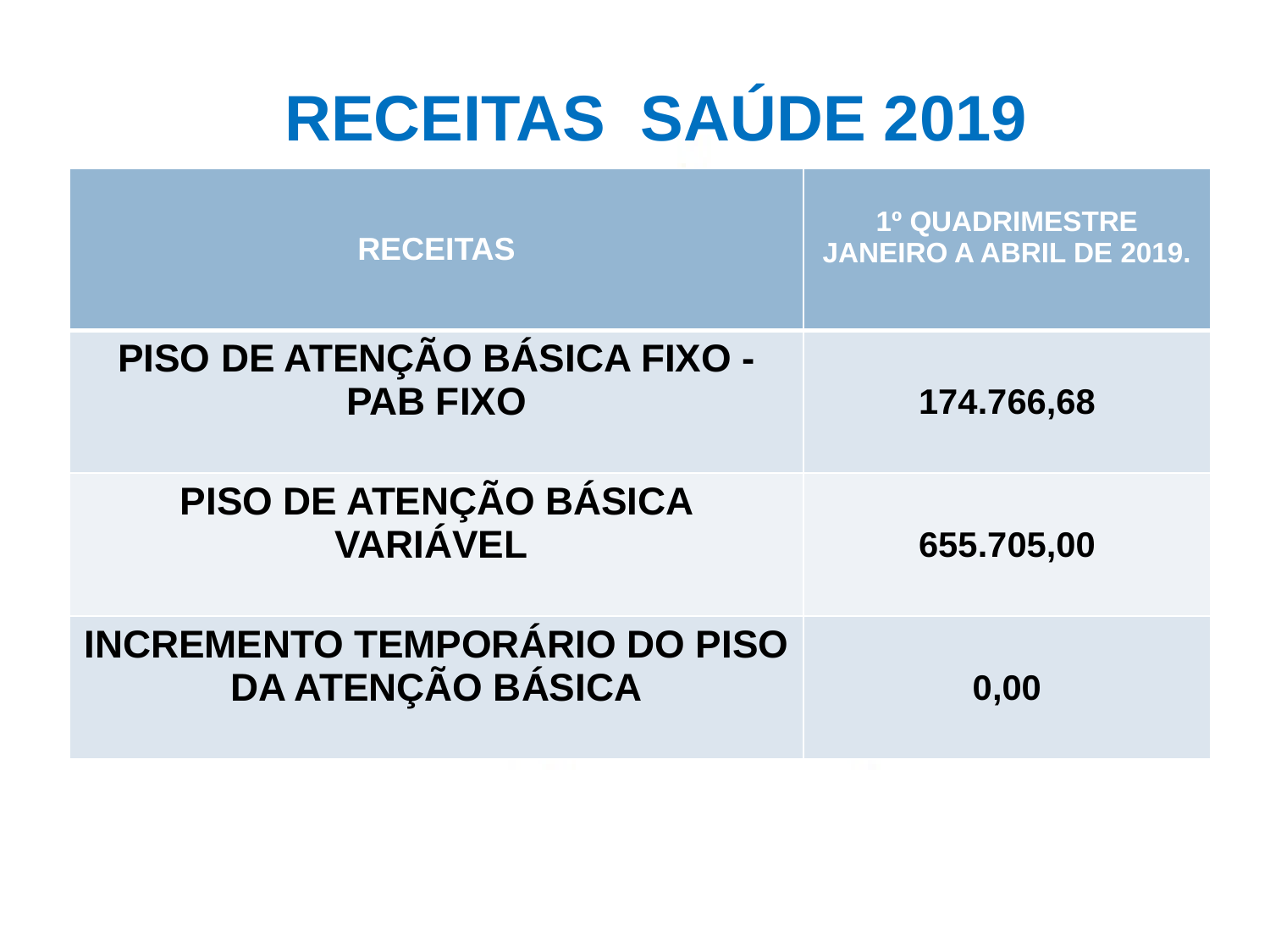

# RECEITAS  SAÚDE 2019
| RECEITAS | 1º QUADRIMESTRE JANEIRO A ABRIL DE 2019. |
| --- | --- |
| PISO DE ATENÇÃO BÁSICA FIXO - PAB FIXO | 174.766,68 |
| PISO DE ATENÇÃO BÁSICA VARIÁVEL | 655.705,00 |
| INCREMENTO TEMPORÁRIO DO PISO DA ATENÇÃO BÁSICA | 0,00 |